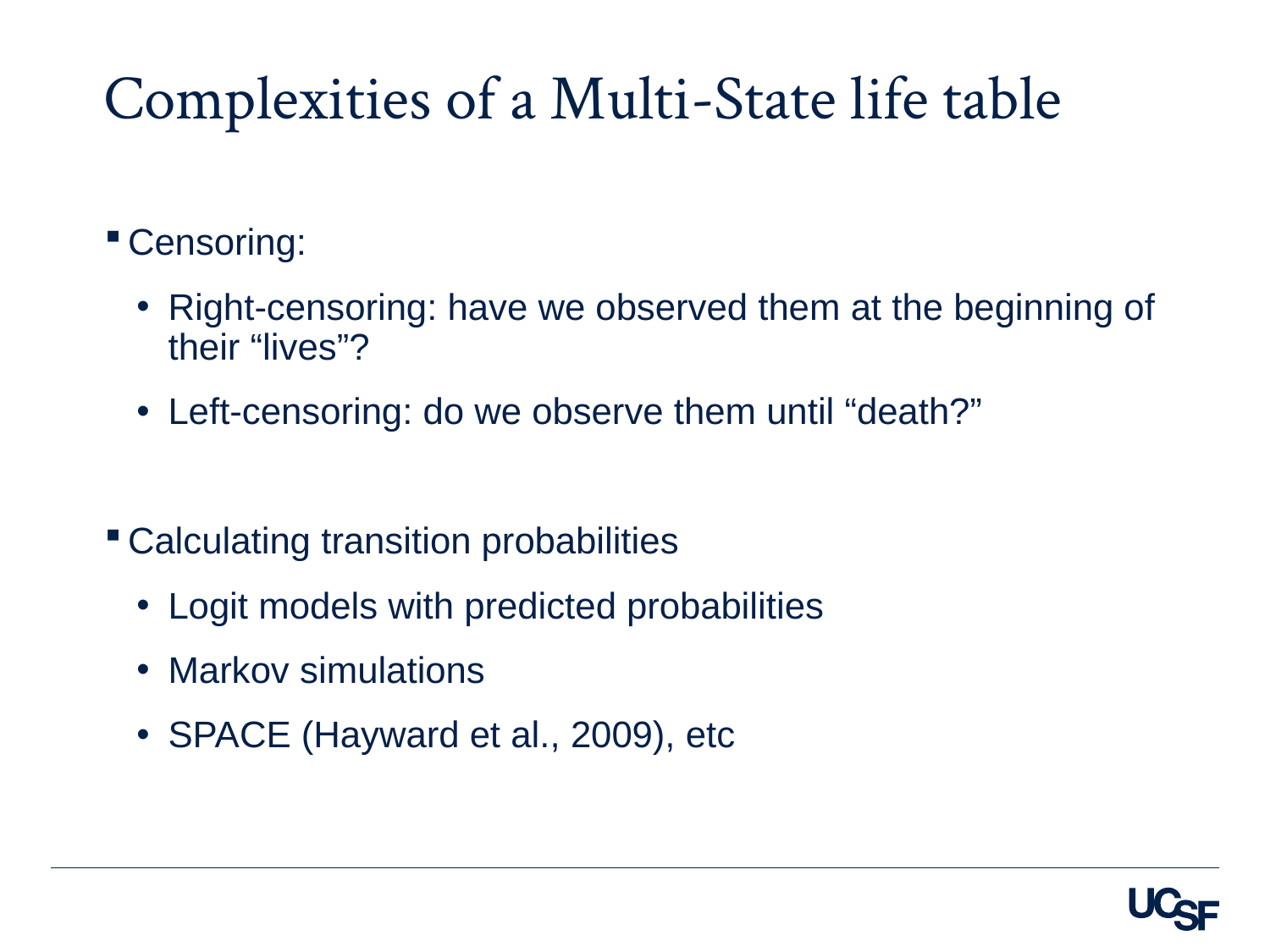

# Complexities of a Multi-State life table
Censoring:
Right-censoring: have we observed them at the beginning of their “lives”?
Left-censoring: do we observe them until “death?”

Calculating transition probabilities
Logit models with predicted probabilities
Markov simulations
SPACE (Hayward et al., 2009), etc